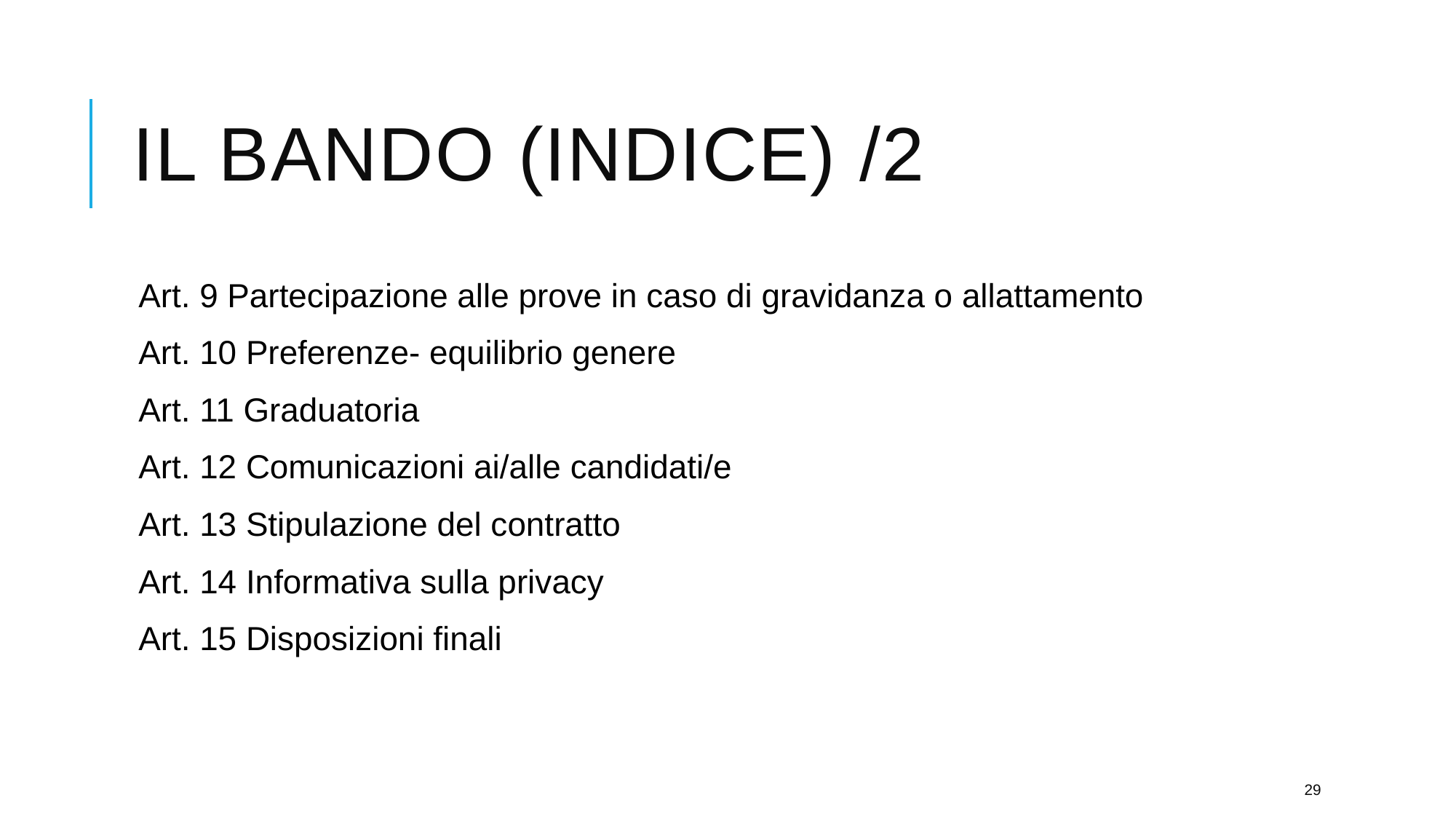

# IL BANDO (INDICE) /2
Art. 9 Partecipazione alle prove in caso di gravidanza o allattamento
Art. 10 Preferenze- equilibrio genere
Art. 11 Graduatoria
Art. 12 Comunicazioni ai/alle candidati/e
Art. 13 Stipulazione del contratto
Art. 14 Informativa sulla privacy
Art. 15 Disposizioni finali

29